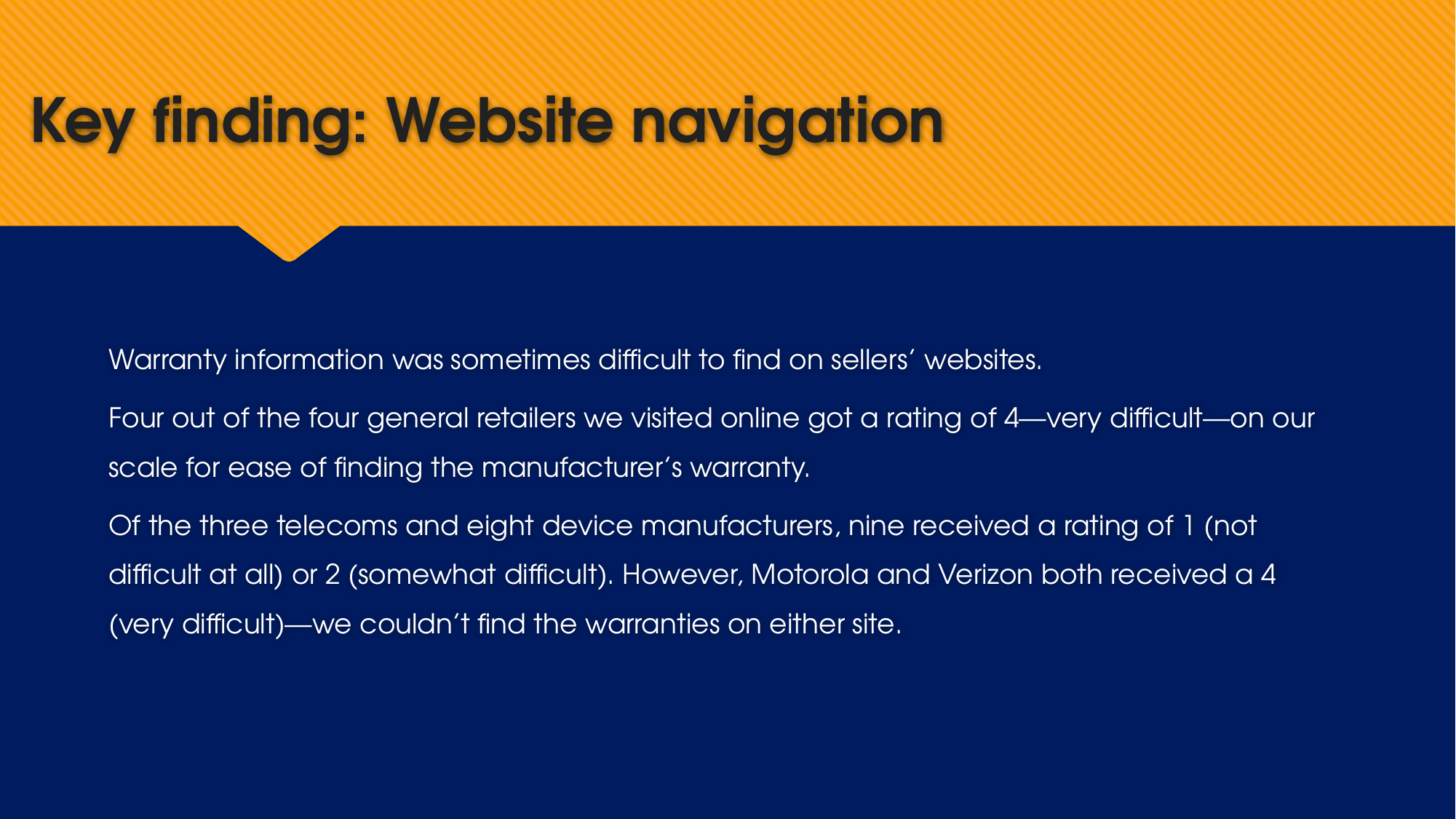

# Key finding: Website navigation
Warranty information was sometimes difficult to find on sellers’ websites.
Four out of the four general retailers we visited online got a rating of 4—very difficult—on our scale for ease of finding the manufacturer’s warranty.
Of the three telecoms and eight device manufacturers, nine received a rating of 1 (not difficult at all) or 2 (somewhat difficult). However, Motorola and Verizon both received a 4 (very difficult)—we couldn’t find the warranties on either site.